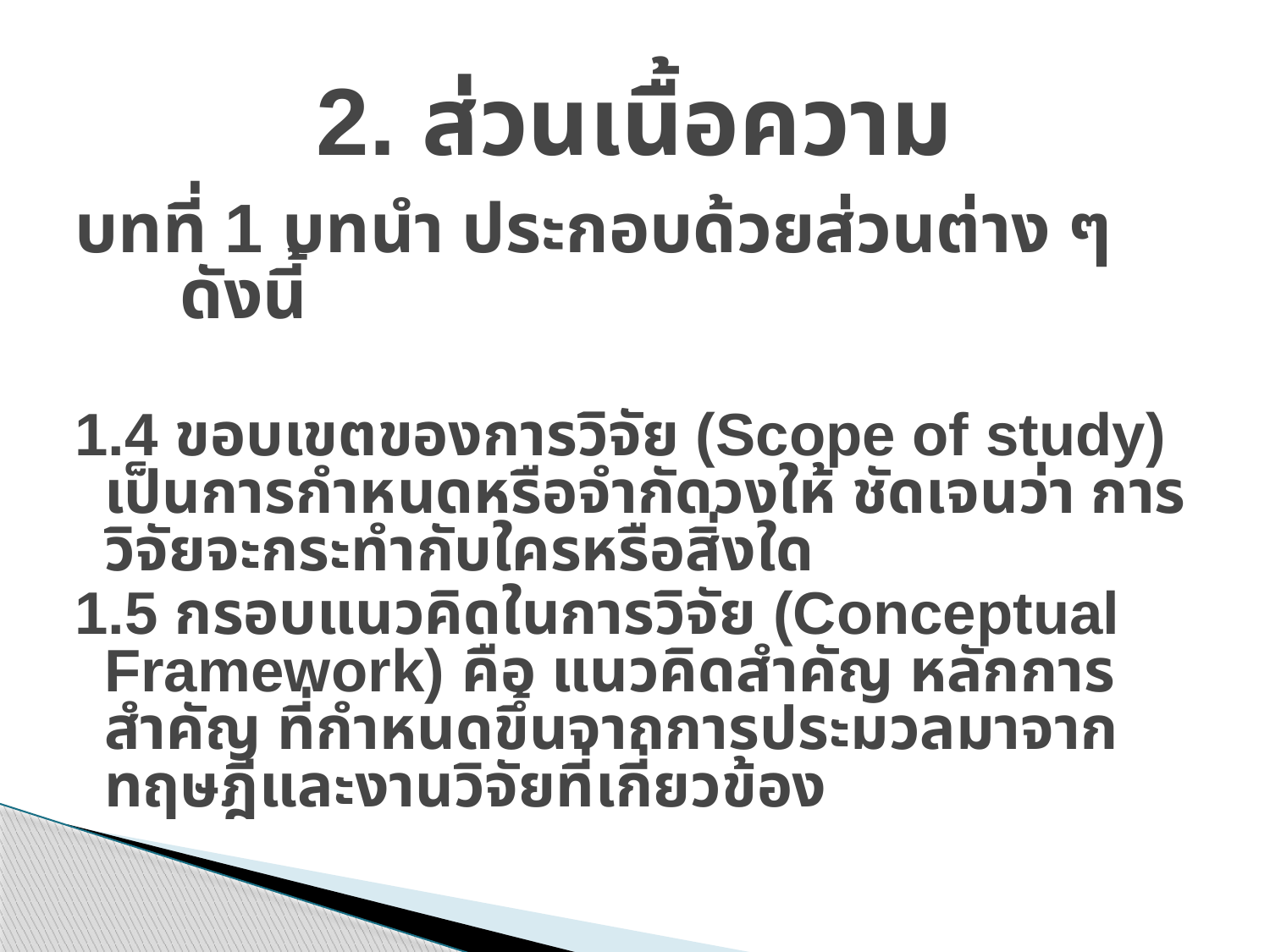

# 2. ส่วนเนื้อความ
บทที่ 1 บทนำ ประกอบด้วยส่วนต่าง ๆ ดังนี้

1.4 ขอบเขตของการวิจัย (Scope of study) เป็นการกำหนดหรือจำกัดวงให้ ชัดเจนว่า การวิจัยจะกระทำกับใครหรือสิ่งใด
1.5 กรอบแนวคิดในการวิจัย (Conceptual Framework) คือ แนวคิดสำคัญ หลักการสำคัญ ที่กำหนดขึ้นจากการประมวลมาจากทฤษฎีและงานวิจัยที่เกี่ยวข้อง